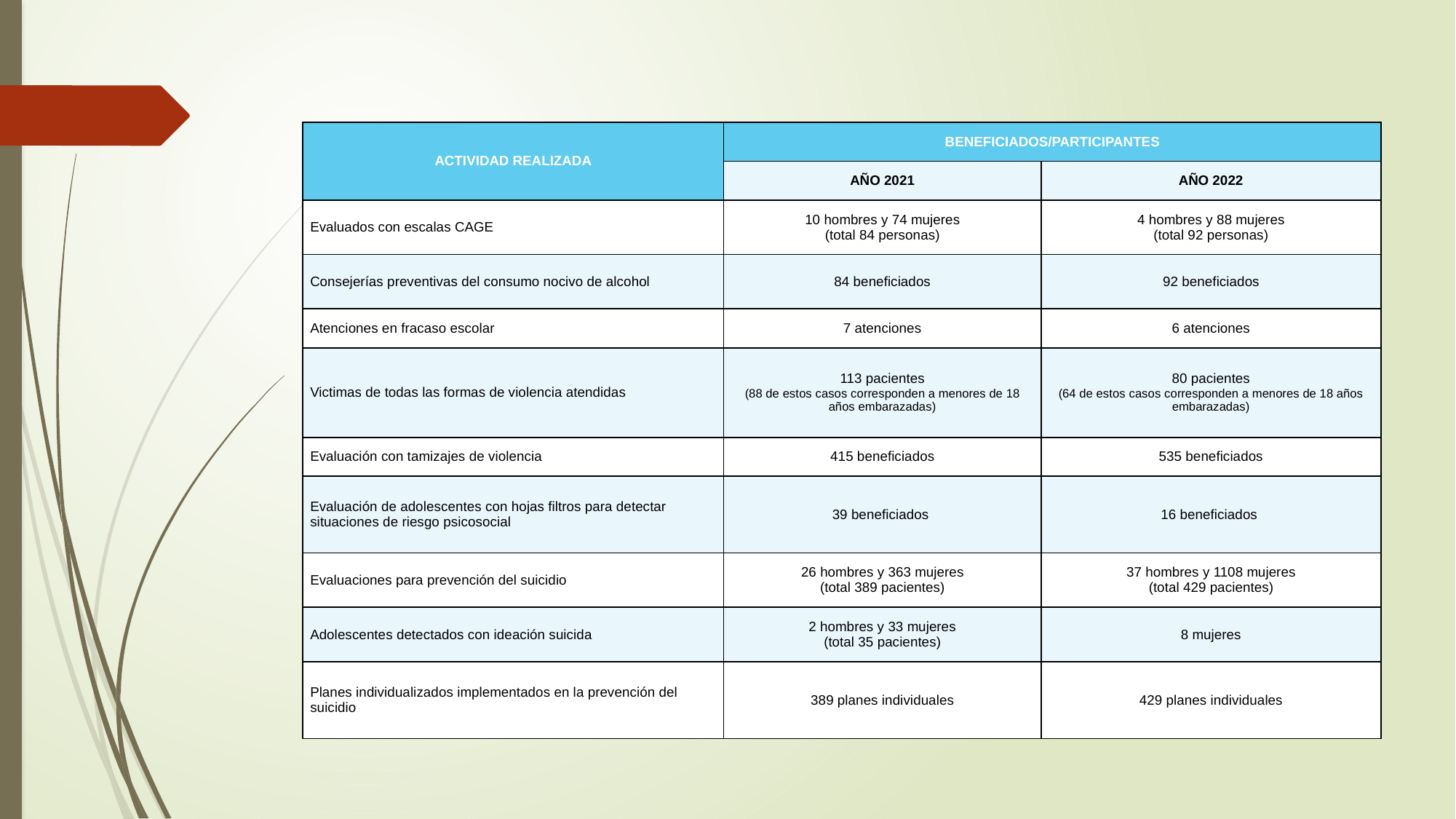

| ACTIVIDAD REALIZADA | BENEFICIADOS/PARTICIPANTES |  |
| --- | --- | --- |
|  | AÑO 2021 | AÑO 2022 |
| Evaluados con escalas CAGE | 10 hombres y 74 mujeres (total 84 personas) | 4 hombres y 88 mujeres (total 92 personas) |
| Consejerías preventivas del consumo nocivo de alcohol | 84 beneficiados | 92 beneficiados |
| Atenciones en fracaso escolar | 7 atenciones | 6 atenciones |
| Victimas de todas las formas de violencia atendidas | 113 pacientes (88 de estos casos corresponden a menores de 18 años embarazadas) | 80 pacientes (64 de estos casos corresponden a menores de 18 años embarazadas) |
| Evaluación con tamizajes de violencia | 415 beneficiados | 535 beneficiados |
| Evaluación de adolescentes con hojas filtros para detectar situaciones de riesgo psicosocial | 39 beneficiados | 16 beneficiados |
| Evaluaciones para prevención del suicidio | 26 hombres y 363 mujeres (total 389 pacientes) | 37 hombres y 1108 mujeres (total 429 pacientes) |
| Adolescentes detectados con ideación suicida | 2 hombres y 33 mujeres (total 35 pacientes) | 8 mujeres |
| Planes individualizados implementados en la prevención del suicidio | 389 planes individuales | 429 planes individuales |